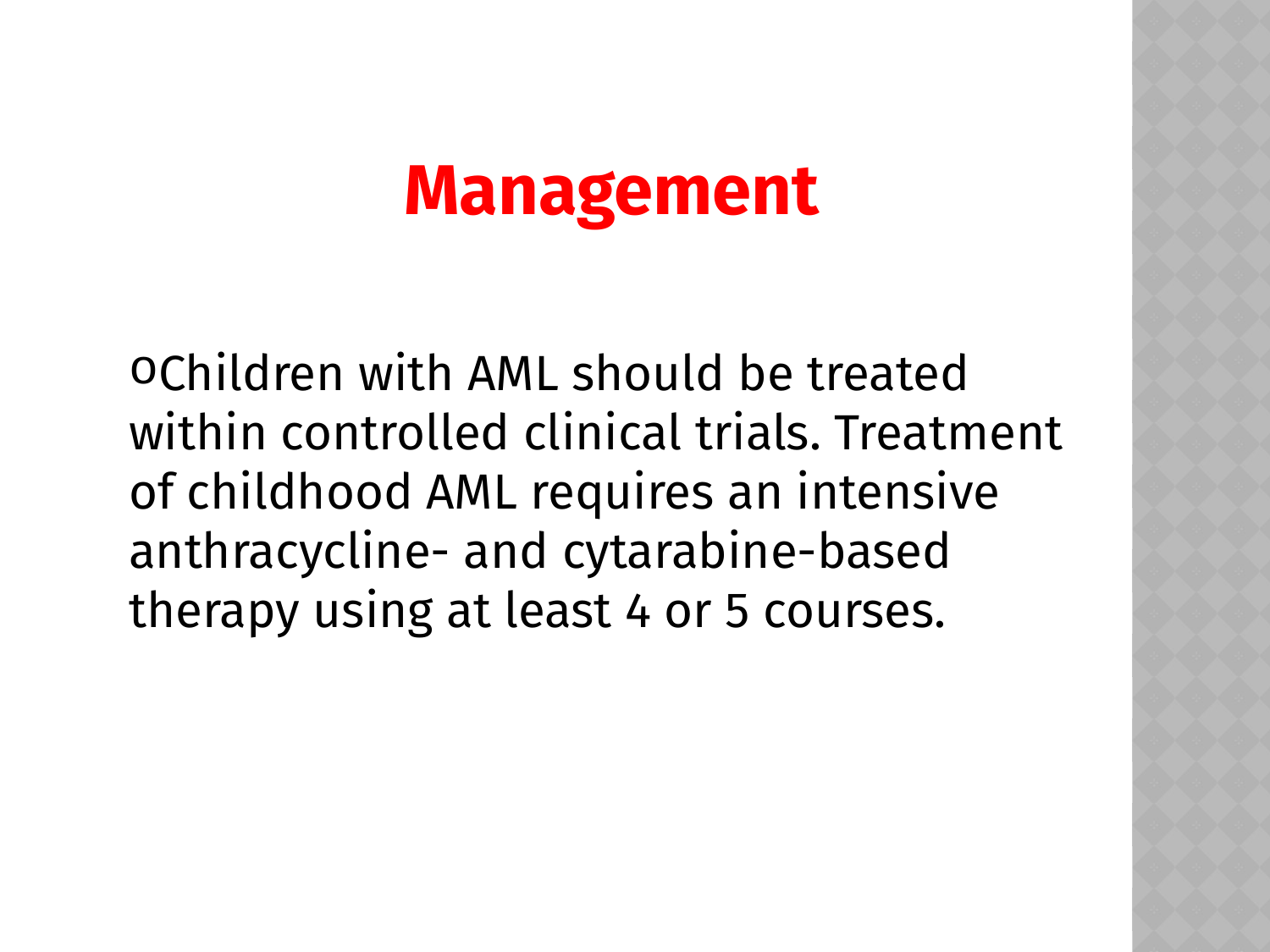

Management
Children with AML should be treated within controlled clinical trials. Treatment of childhood AML requires an intensive
anthracycline- and cytarabine-based therapy using at least 4 or 5 courses.